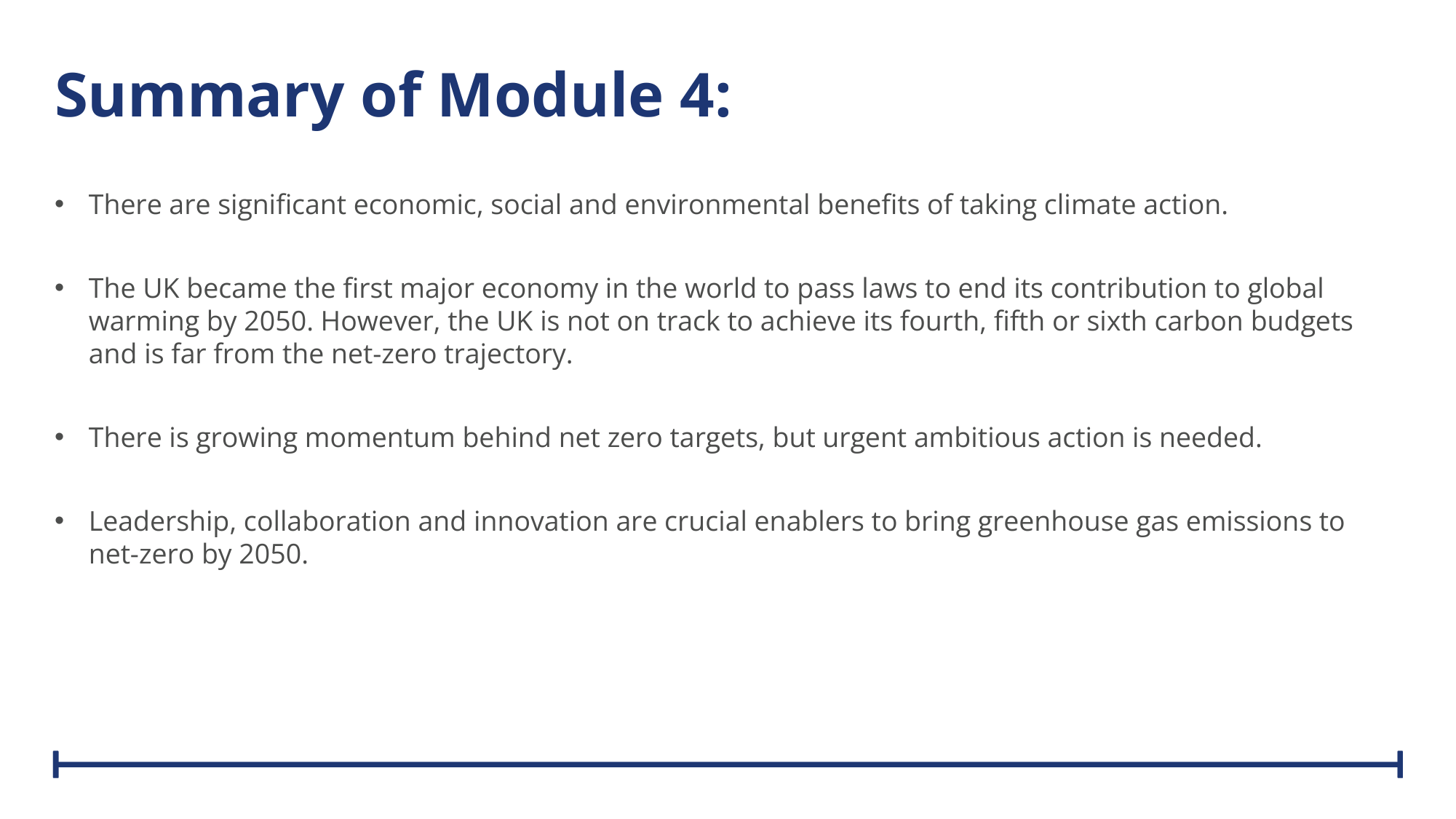

# Summary of Module 4:

There are significant economic, social and environmental benefits of taking climate action.

The UK became the first major economy in the world to pass laws to end its contribution to global warming by 2050. However, the UK is not on track to achieve its fourth, fifth or sixth carbon budgets and is far from the net-zero trajectory.

There is growing momentum behind net zero targets, but urgent ambitious action is needed.

Leadership, collaboration and innovation are crucial enablers to bring greenhouse gas emissions to net-zero by 2050.